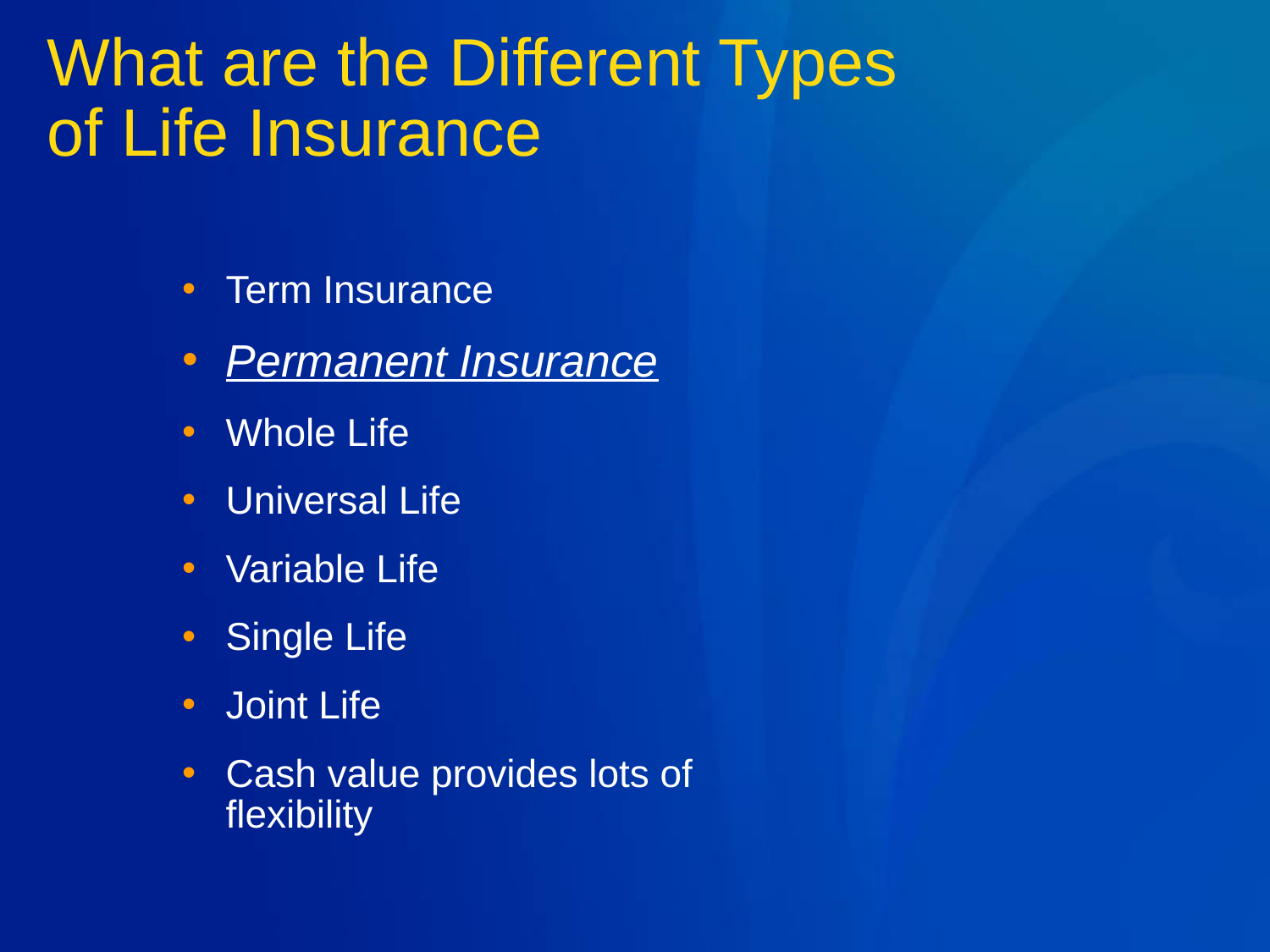

# What are the Different Types of Life Insurance
Term Insurance
Permanent Insurance
Whole Life
Universal Life
Variable Life
Single Life
Joint Life
Cash value provides lots of flexibility